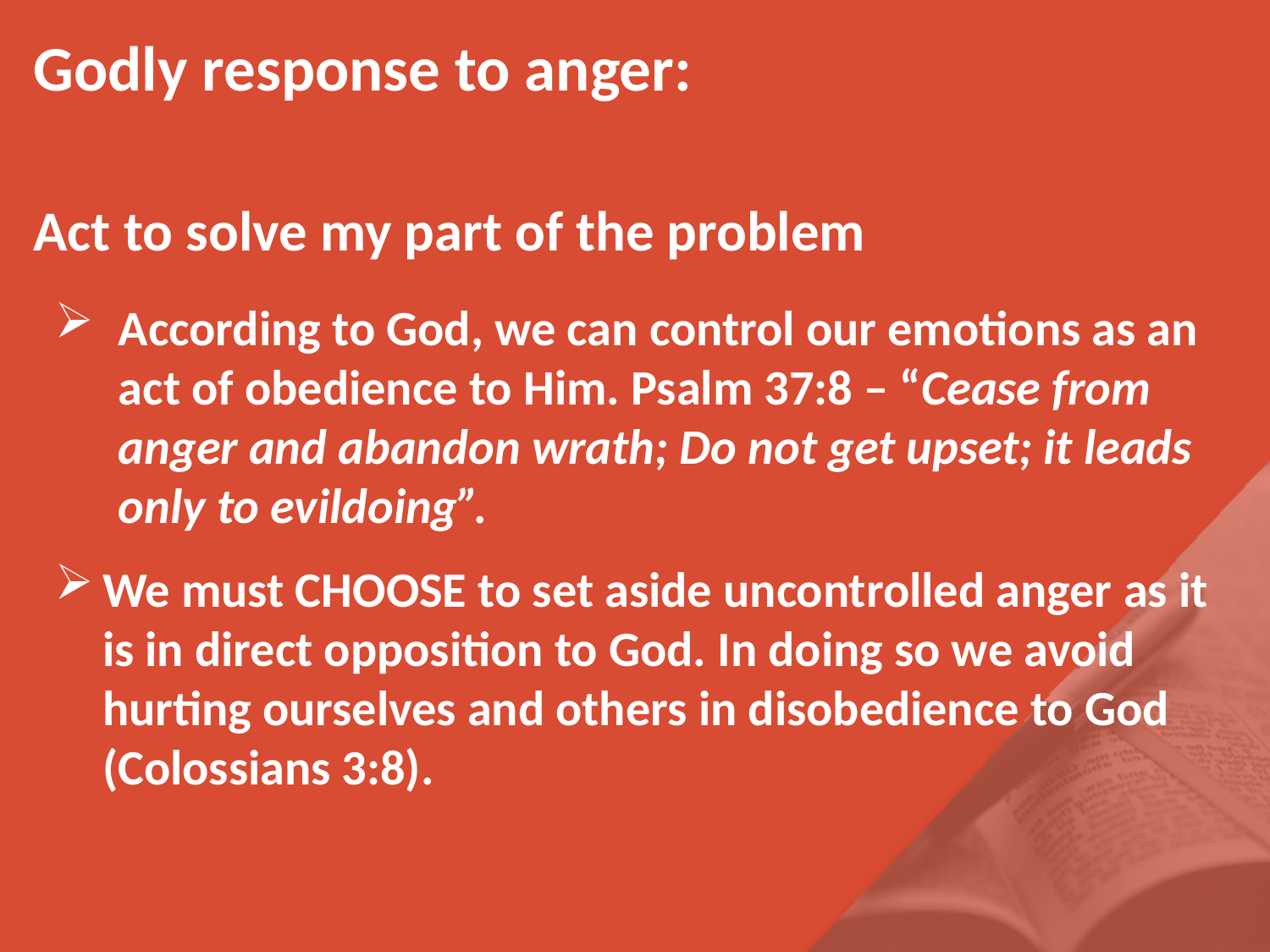

Godly response to anger:
Act to solve my part of the problem
According to God, we can control our emotions as an act of obedience to Him. Psalm 37:8 – “Cease from anger and abandon wrath; Do not get upset; it leads only to evildoing”.
We must CHOOSE to set aside uncontrolled anger as it is in direct opposition to God. In doing so we avoid hurting ourselves and others in disobedience to God (Colossians 3:8).